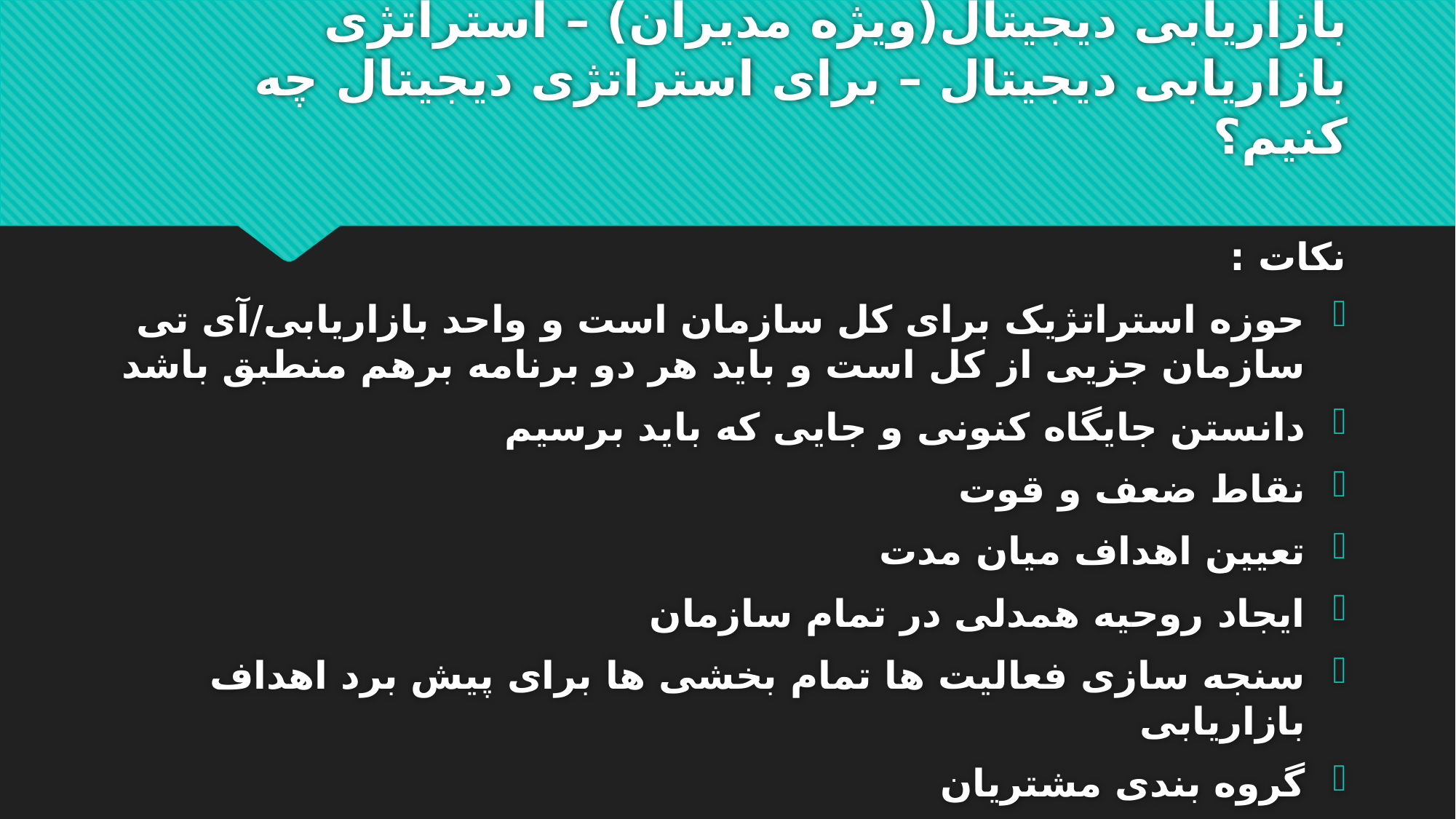

# بازاریابی دیجیتال(ویژه مدیران) – استراتژی بازاریابی دیجیتال – برای استراتژی دیجیتال چه کنیم؟
نکات :
حوزه استراتژیک برای کل سازمان است و واحد بازاریابی/آی تی سازمان جزیی از کل است و باید هر دو برنامه برهم منطبق باشد
دانستن جایگاه کنونی و جایی که باید برسیم
نقاط ضعف و قوت
تعیین اهداف میان مدت
ایجاد روحیه همدلی در تمام سازمان
سنجه سازی فعالیت ها تمام بخشی ها برای پیش برد اهداف بازاریابی
گروه بندی مشتریان